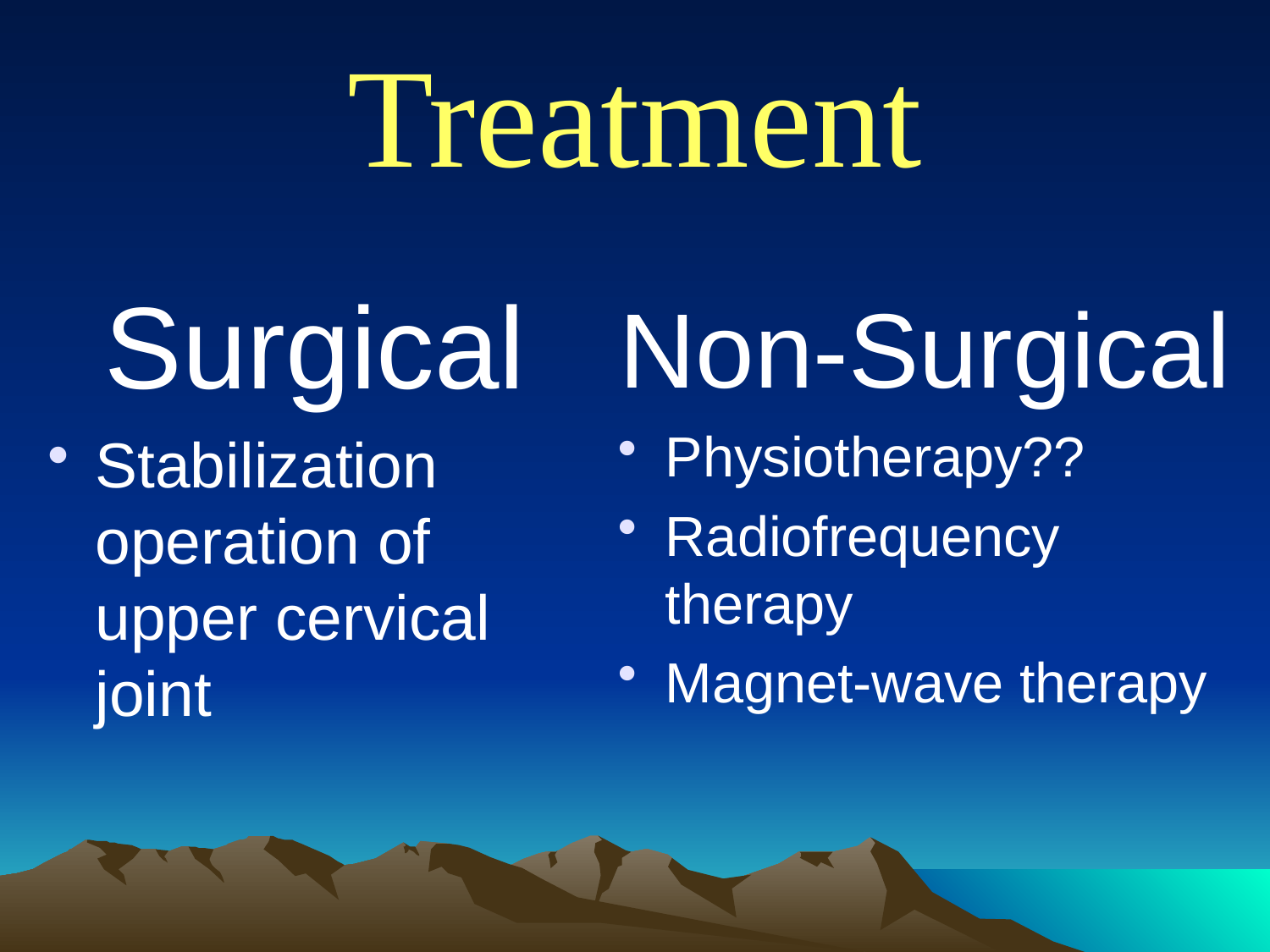

# Treatment
Surgical
Stabilization operation of upper cervical joint
Non-Surgical
Physiotherapy??
Radiofrequency therapy
Magnet-wave therapy